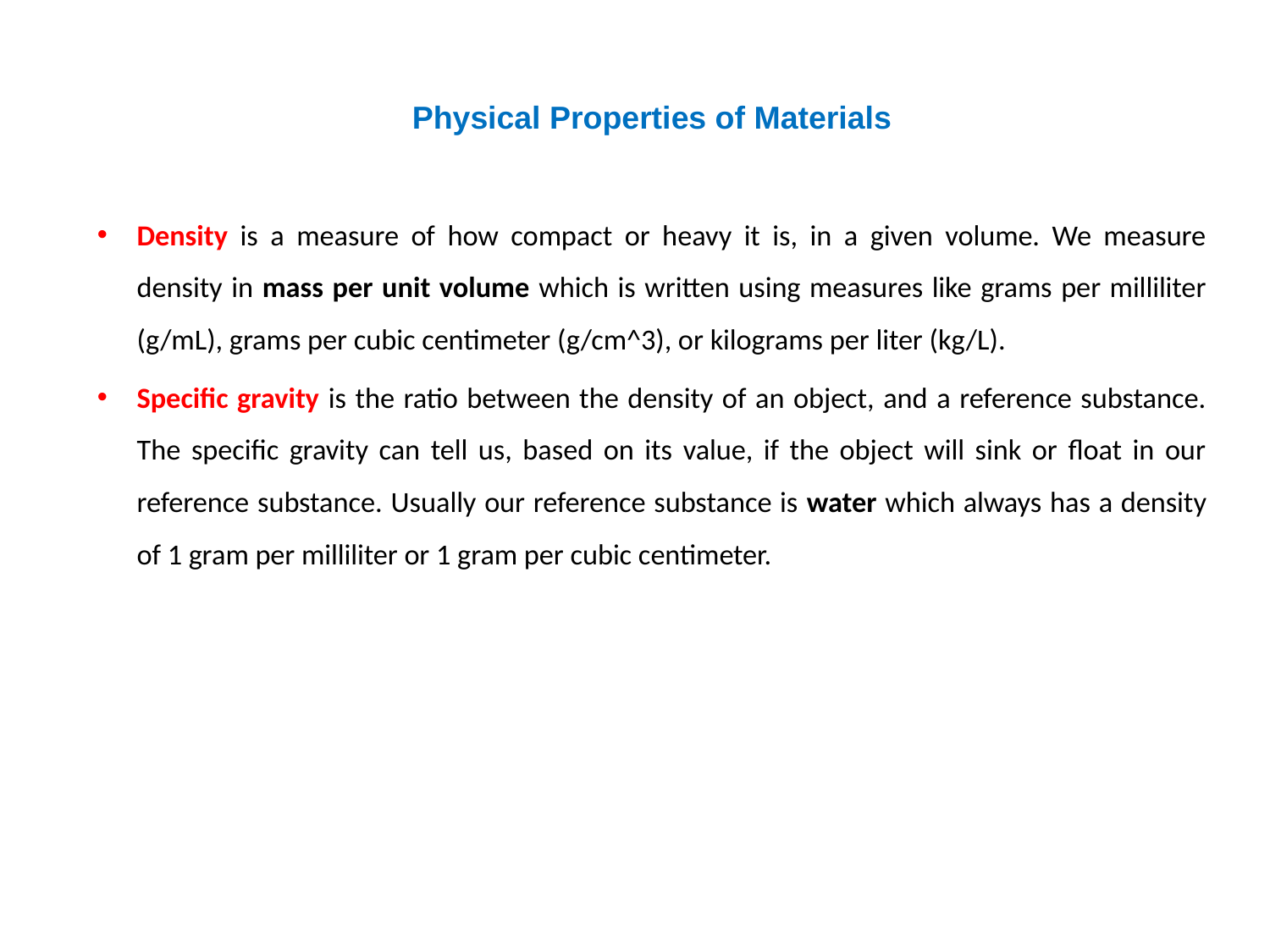

Physical Properties of Materials

Density is a measure of how compact or heavy it is, in a given volume. We measure density in mass per unit volume which is written using measures like grams per milliliter (g/mL), grams per cubic centimeter (g/cm^3), or kilograms per liter (kg/L).
Specific gravity is the ratio between the density of an object, and a reference substance. The specific gravity can tell us, based on its value, if the object will sink or float in our reference substance. Usually our reference substance is water which always has a density of 1 gram per milliliter or 1 gram per cubic centimeter.